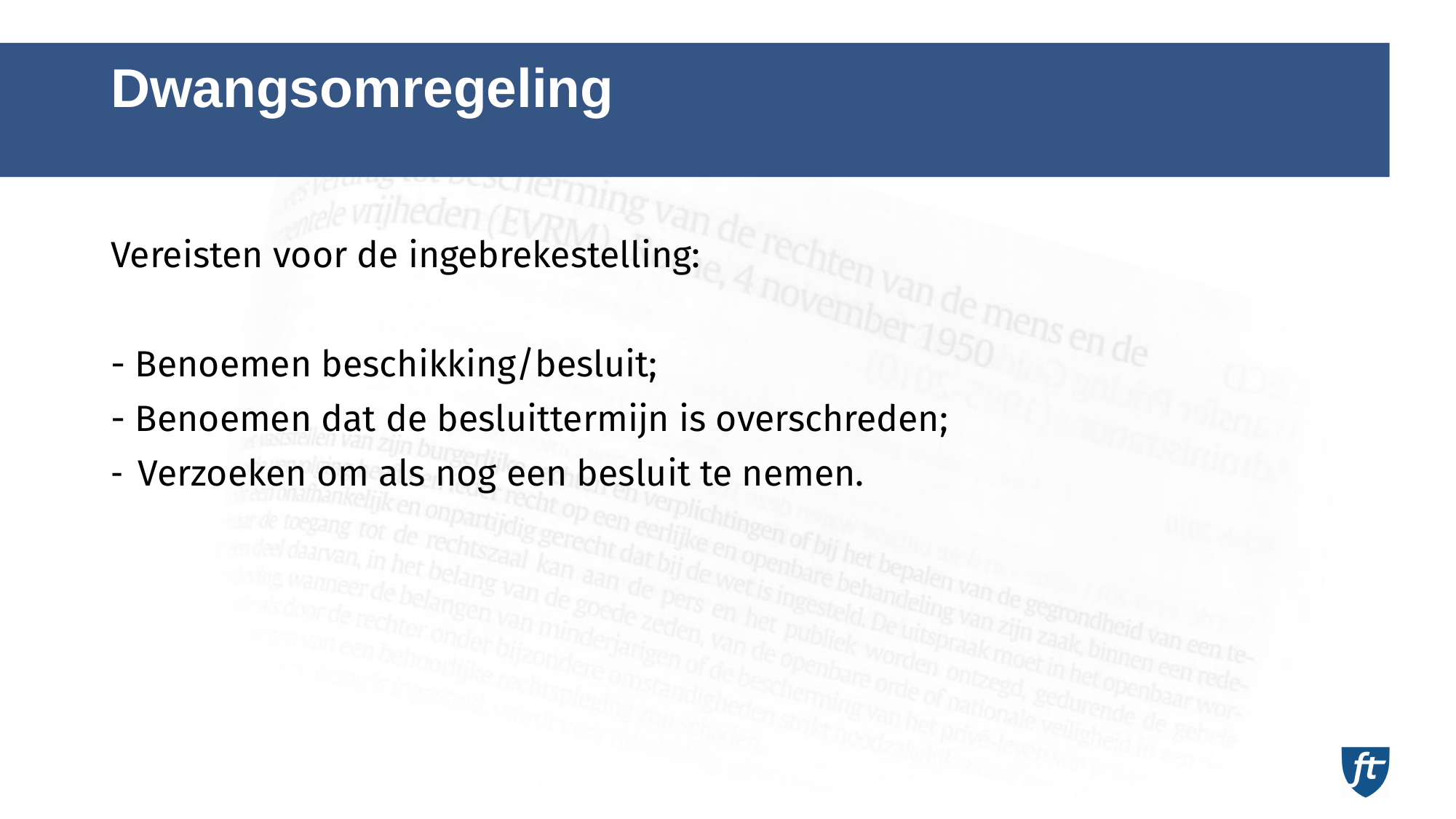

# Dwangsomregeling
Vereisten voor de ingebrekestelling:

- Benoemen beschikking/besluit;
- Benoemen dat de besluittermijn is overschreden;
Verzoeken om als nog een besluit te nemen.